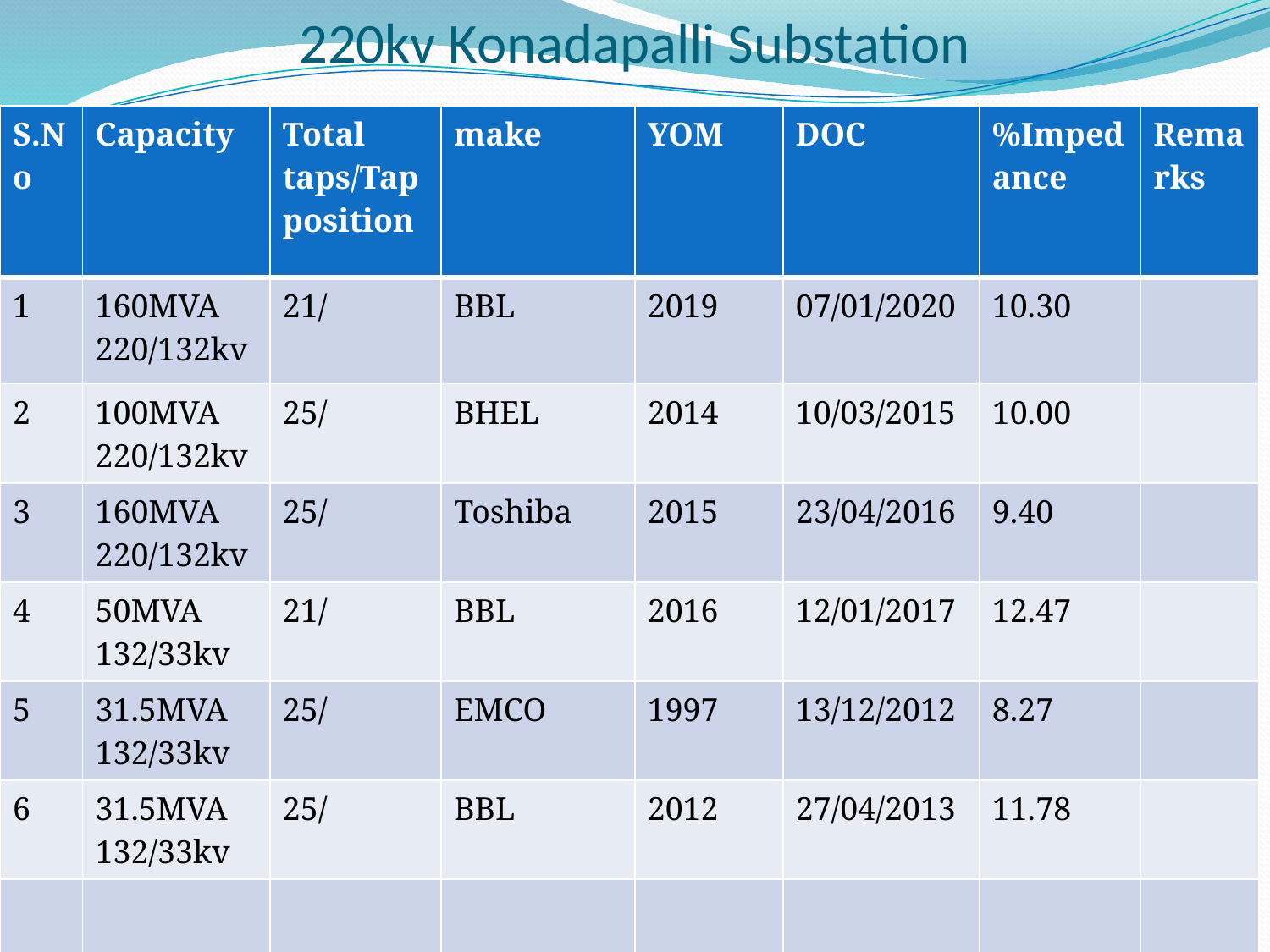

# 220kv Konadapalli Substation

| S.No | Capacity | Total taps/Tap position | make | YOM | DOC | %Impedance | Remarks |
| --- | --- | --- | --- | --- | --- | --- | --- |
| 1 | 160MVA 220/132kv | 21/ | BBL | 2019 | 07/01/2020 | 10.30 |  |
| 2 | 100MVA 220/132kv | 25/ | BHEL | 2014 | 10/03/2015 | 10.00 |  |
| 3 | 160MVA 220/132kv | 25/ | Toshiba | 2015 | 23/04/2016 | 9.40 |  |
| 4 | 50MVA 132/33kv | 21/ | BBL | 2016 | 12/01/2017 | 12.47 |  |
| 5 | 31.5MVA 132/33kv | 25/ | EMCO | 1997 | 13/12/2012 | 8.27 |  |
| 6 | 31.5MVA 132/33kv | 25/ | BBL | 2012 | 27/04/2013 | 11.78 |  |
|  |  |  |  |  |  |  |  |